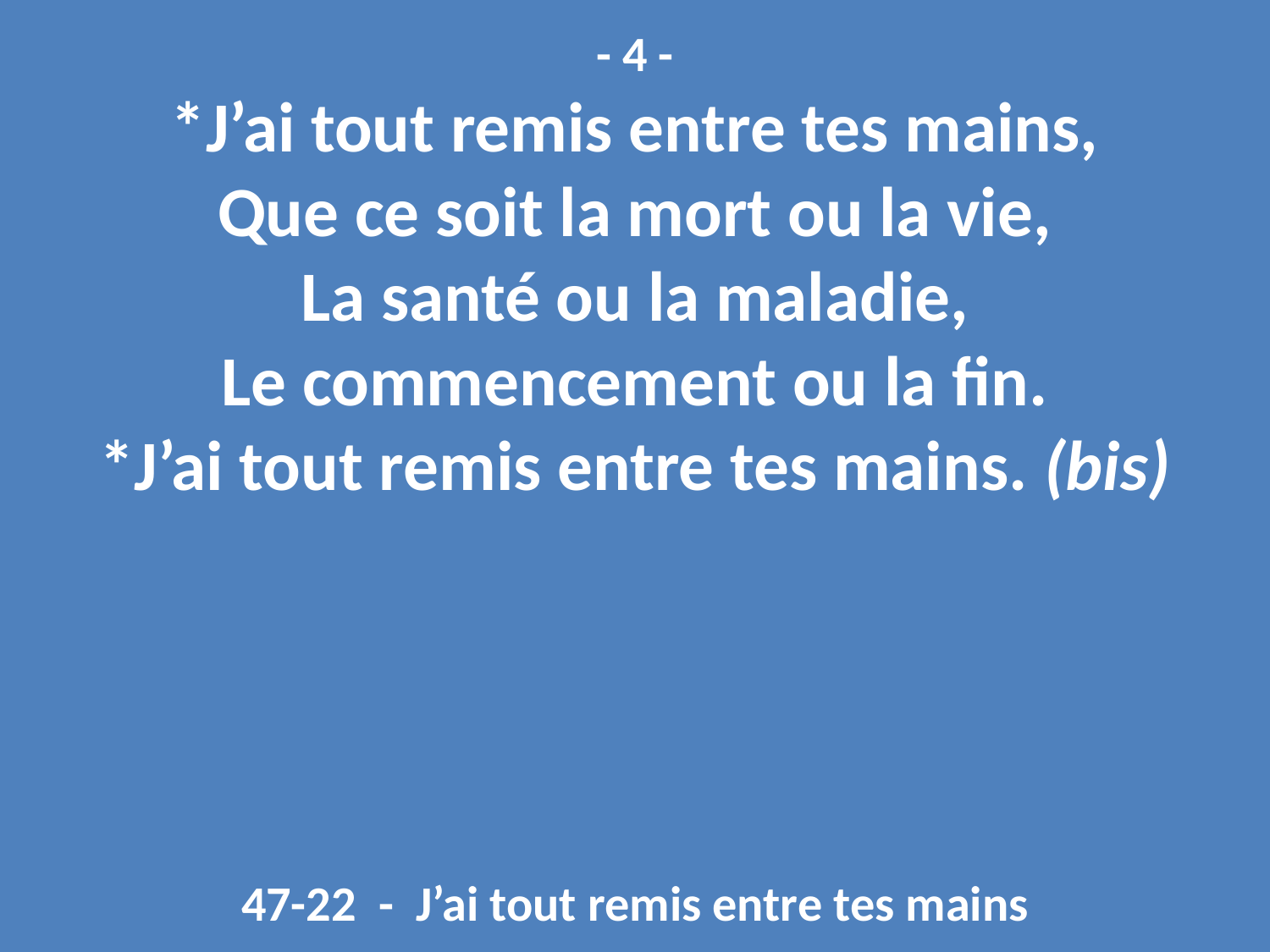

- 4 -
*J’ai tout remis entre tes mains,
Que ce soit la mort ou la vie,
La santé ou la maladie,
Le commencement ou la fin.
*J’ai tout remis entre tes mains. (bis)
47-22  -  J’ai tout remis entre tes mains